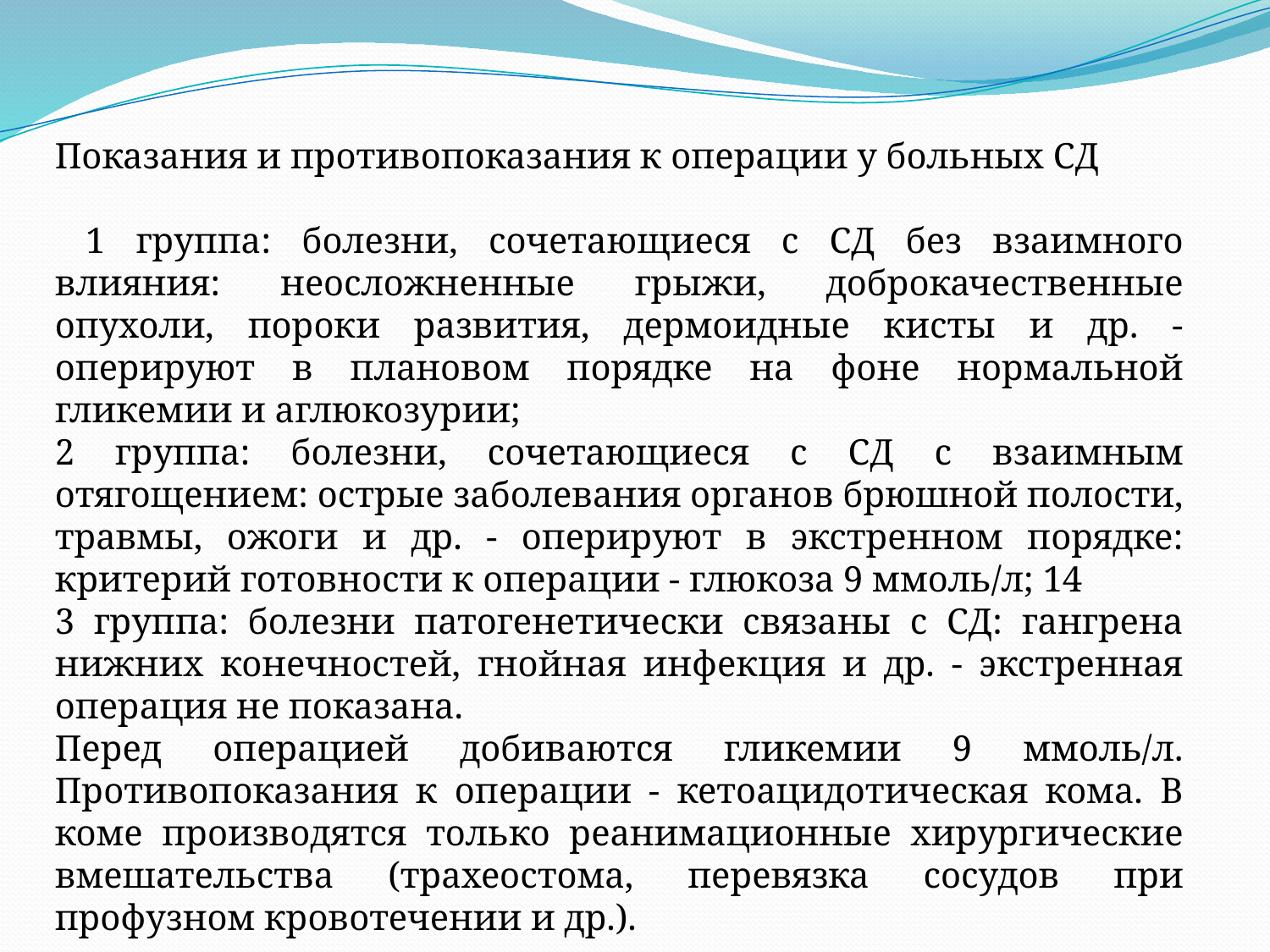

Показания и противопоказания к операции у больных СД

 1 группа: болезни, сочетающиеся с СД без взаимного влияния: неосложненные грыжи, доброкачественные опухоли, пороки развития, дермоидные кисты и др. - оперируют в плановом порядке на фоне нормальной гликемии и аглюкозурии;
2 группа: болезни, сочетающиеся с СД с взаимным отягощением: острые заболевания органов брюшной полости, травмы, ожоги и др. - оперируют в экстренном порядке: критерий готовности к операции - глюкоза 9 ммоль/л; 14
3 группа: болезни патогенетически связаны с СД: гангрена нижних конечностей, гнойная инфекция и др. - экстренная операция не показана.
Перед операцией добиваются гликемии 9 ммоль/л. Противопоказания к операции - кетоацидотическая кома. В коме производятся только реанимационные хирургические вмешательства (трахеостома, перевязка сосудов при профузном кровотечении и др.).